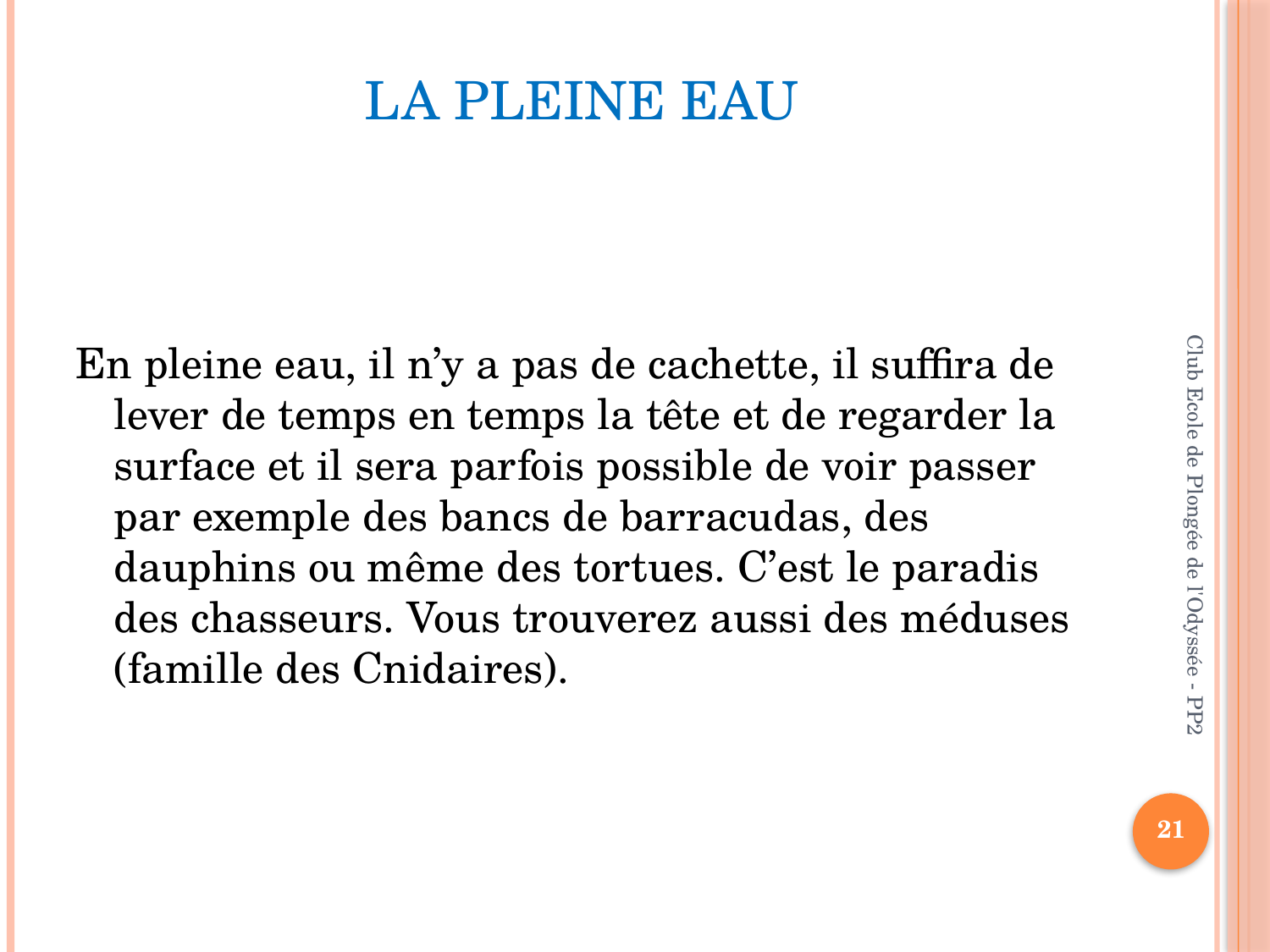

# La Pleine Eau

En pleine eau, il n’y a pas de cachette, il suffira de lever de temps en temps la tête et de regarder la surface et il sera parfois possible de voir passer par exemple des bancs de barracudas, des dauphins ou même des tortues. C’est le paradis des chasseurs. Vous trouverez aussi des méduses (famille des Cnidaires).
Club Ecole de Plongée de l'Odyssée - PP2
21